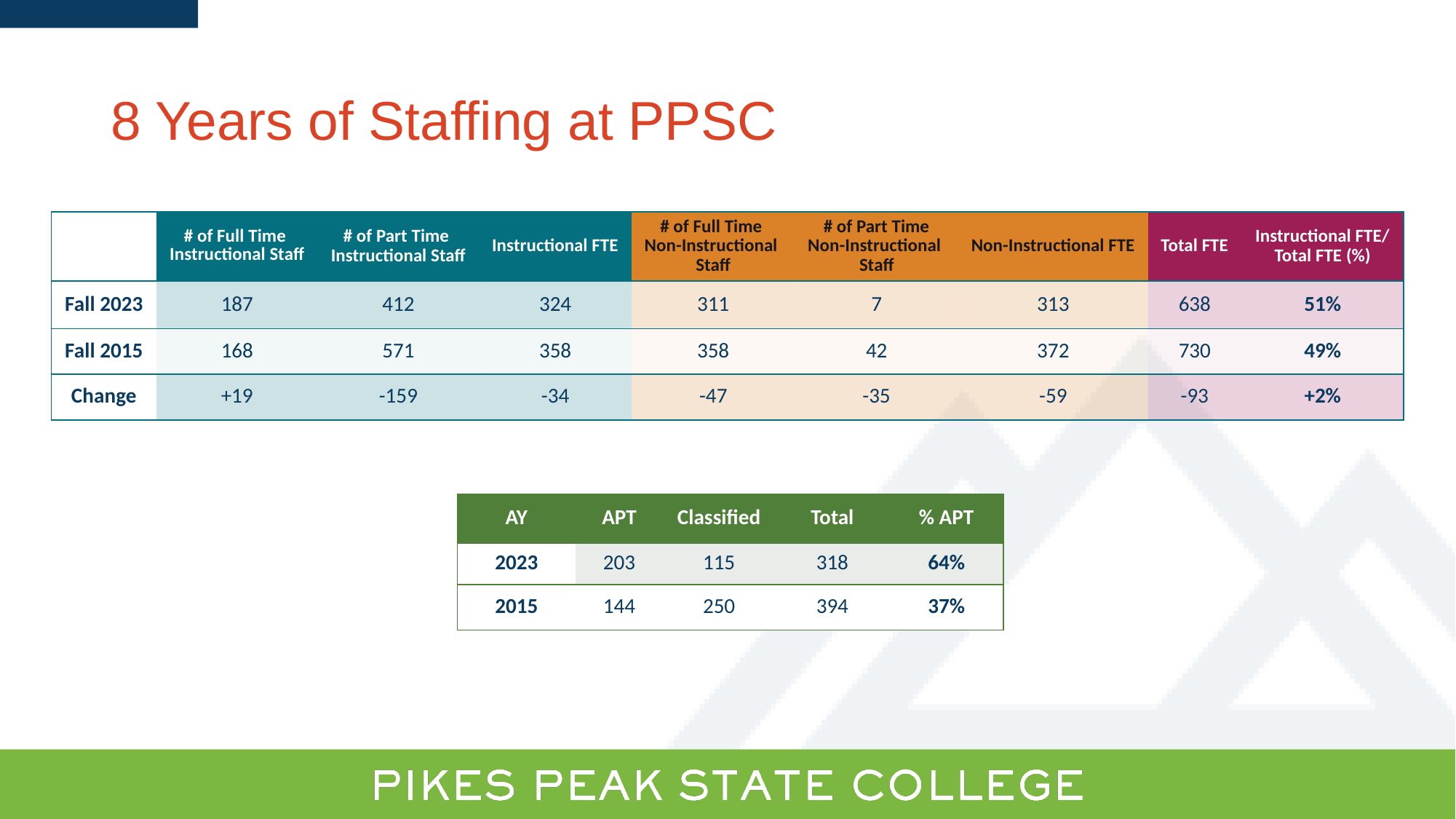

# 8 Years of Staffing at PPSC
|  | # of Full Time Instructional Staff | # of Part Time Instructional Staff | Instructional FTE | # of Full Time Non-Instructional Staff | # of Part Time Non-Instructional Staff | Non-Instructional FTE | Total FTE | Instructional FTE/ Total FTE (%) |
| --- | --- | --- | --- | --- | --- | --- | --- | --- |
| Fall 2023 | 187 | 412 | 324 | 311 | 7 | 313 | 638 | 51% |
| Fall 2015 | 168 | 571 | 358 | 358 | 42 | 372 | 730 | 49% |
| Change | +19 | -159 | -34 | -47 | -35 | -59 | -93 | +2% |
| AY | APT | Classified | Total | % APT |
| --- | --- | --- | --- | --- |
| 2023 | 203 | 115 | 318 | 64% |
| 2015 | 144 | 250 | 394 | 37% |